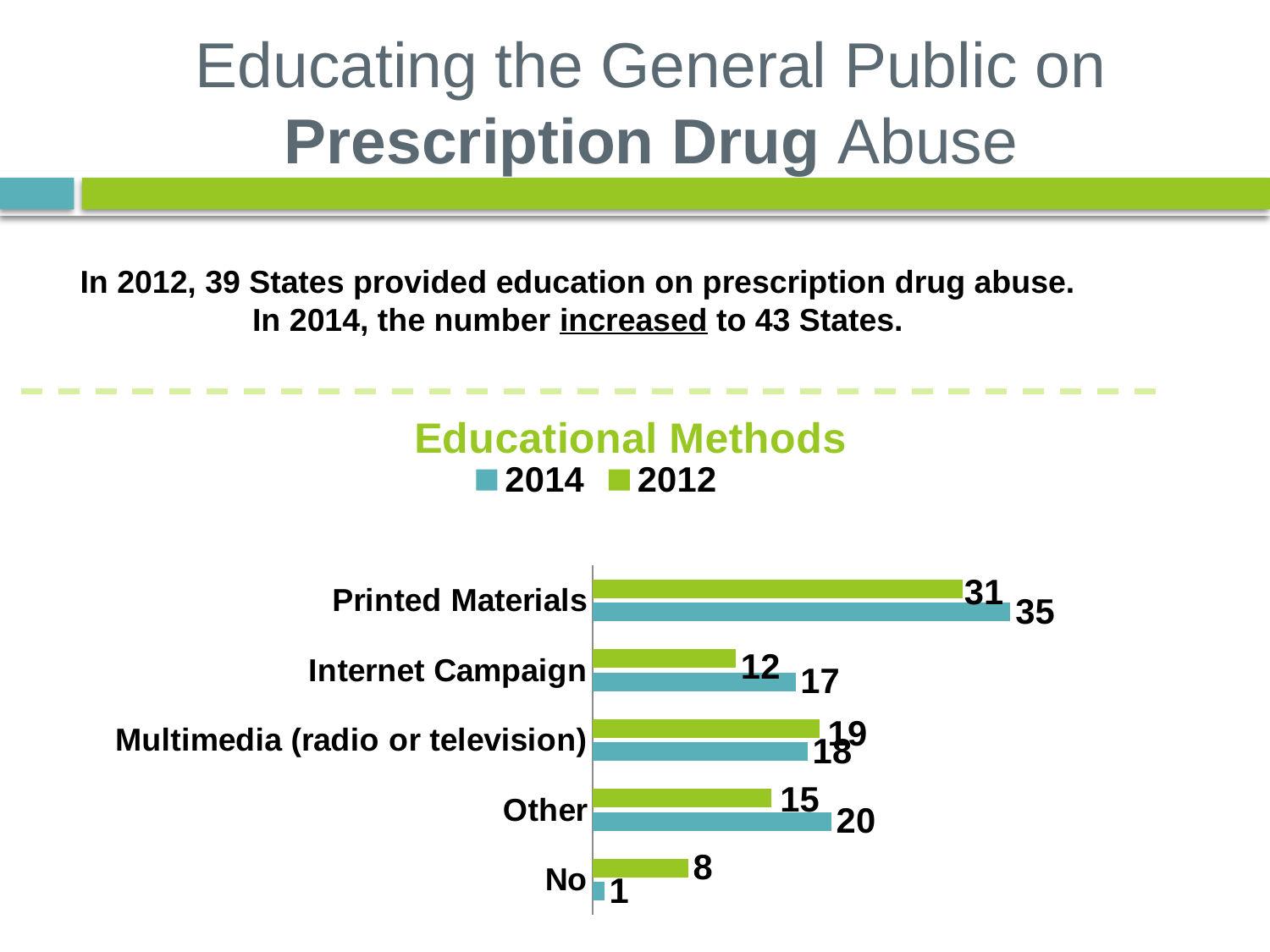

# Educating the General Public on Prescription Drug Abuse
In 2012, 39 States provided education on prescription drug abuse.
In 2014, the number increased to 43 States.

### Chart: Educational Methods

| Category | 2012 | 2014 |
|---|---|---|
| Printed Materials | 31.0 | 35.0 |
| Internet Campaign | 12.0 | 17.0 |
| Multimedia (radio or television) | 19.0 | 18.0 |
| Other | 15.0 | 20.0 |
| No | 8.0 | 1.0 |

### Chart

| Category |
|---|